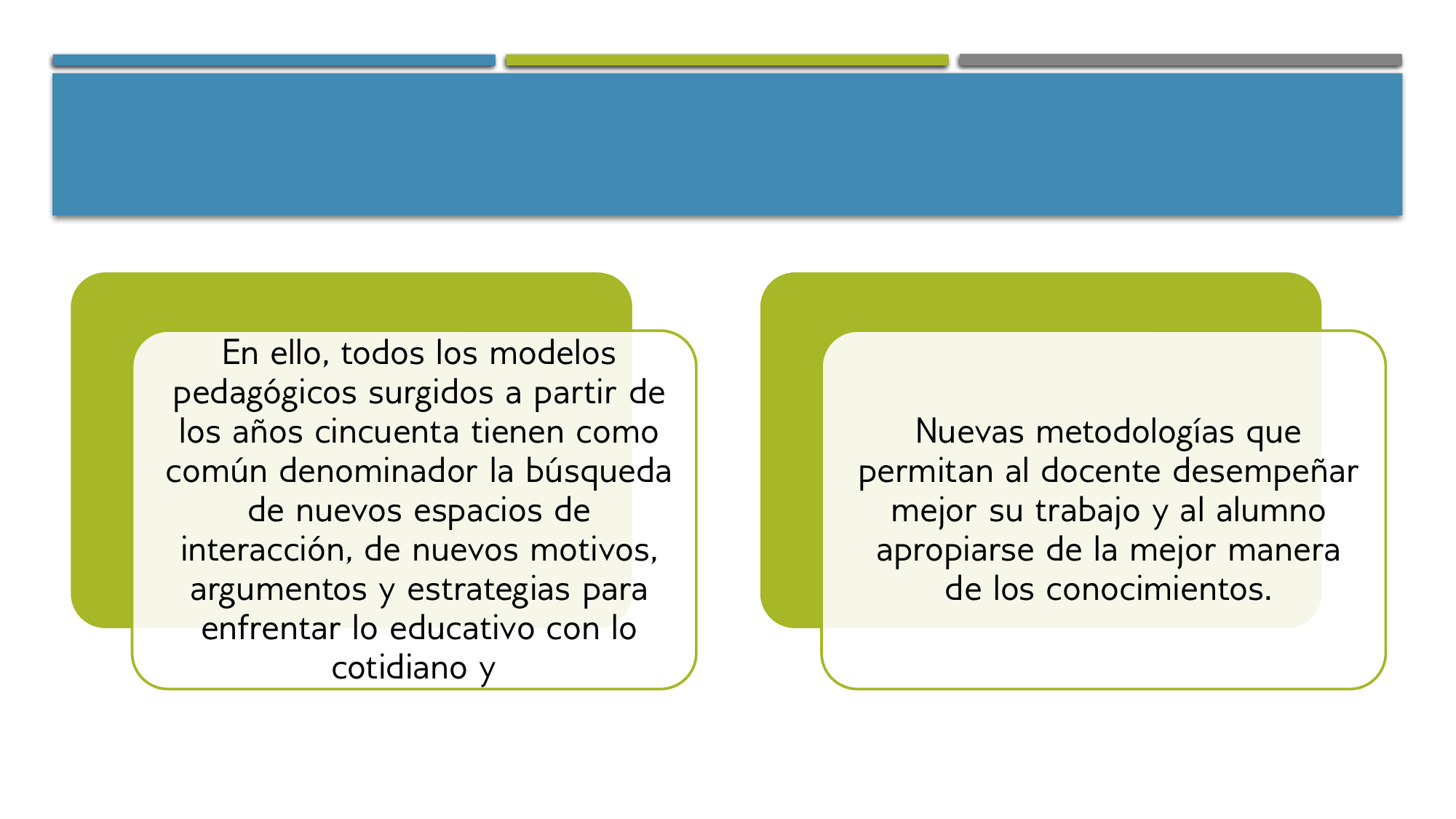

En ello, todos los modelos pedagógicos surgidos a partir de los años cincuenta tienen como común denominador la búsqueda de nuevos espacios de interacción, de nuevos motivos, argumentos y estrategias para enfrentar lo educativo con lo cotidiano y
Nuevas metodologías que permitan al docente desempeñar mejor su trabajo y al alumno apropiarse de la mejor manera de los conocimientos.